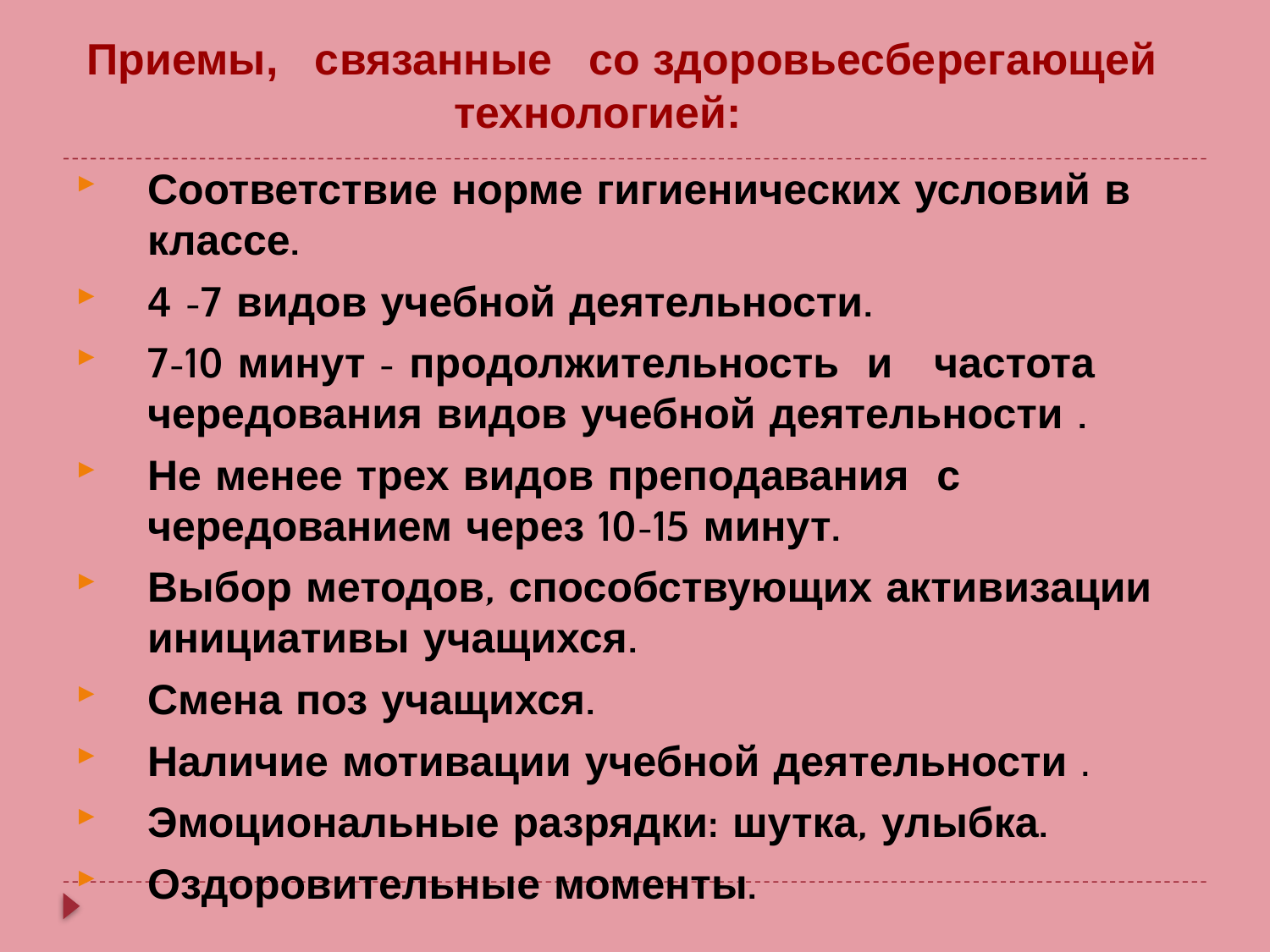

# Приемы,   связанные   со здоровьесберегающей   технологией:
Соответствие норме гигиенических условий в классе.
4 -7 видов учебной деятельности.
7-10 минут - продолжительность  и   частота   чередования видов учебной деятельности .
Не менее трех видов преподавания  с чередованием через 10-15 минут.
Выбор методов, способствующих активизации инициативы учащихся.
Смена поз учащихся.
Наличие мотивации учебной деятельности .
Эмоциональные разрядки: шутка, улыбка.
Оздоровительные моменты.